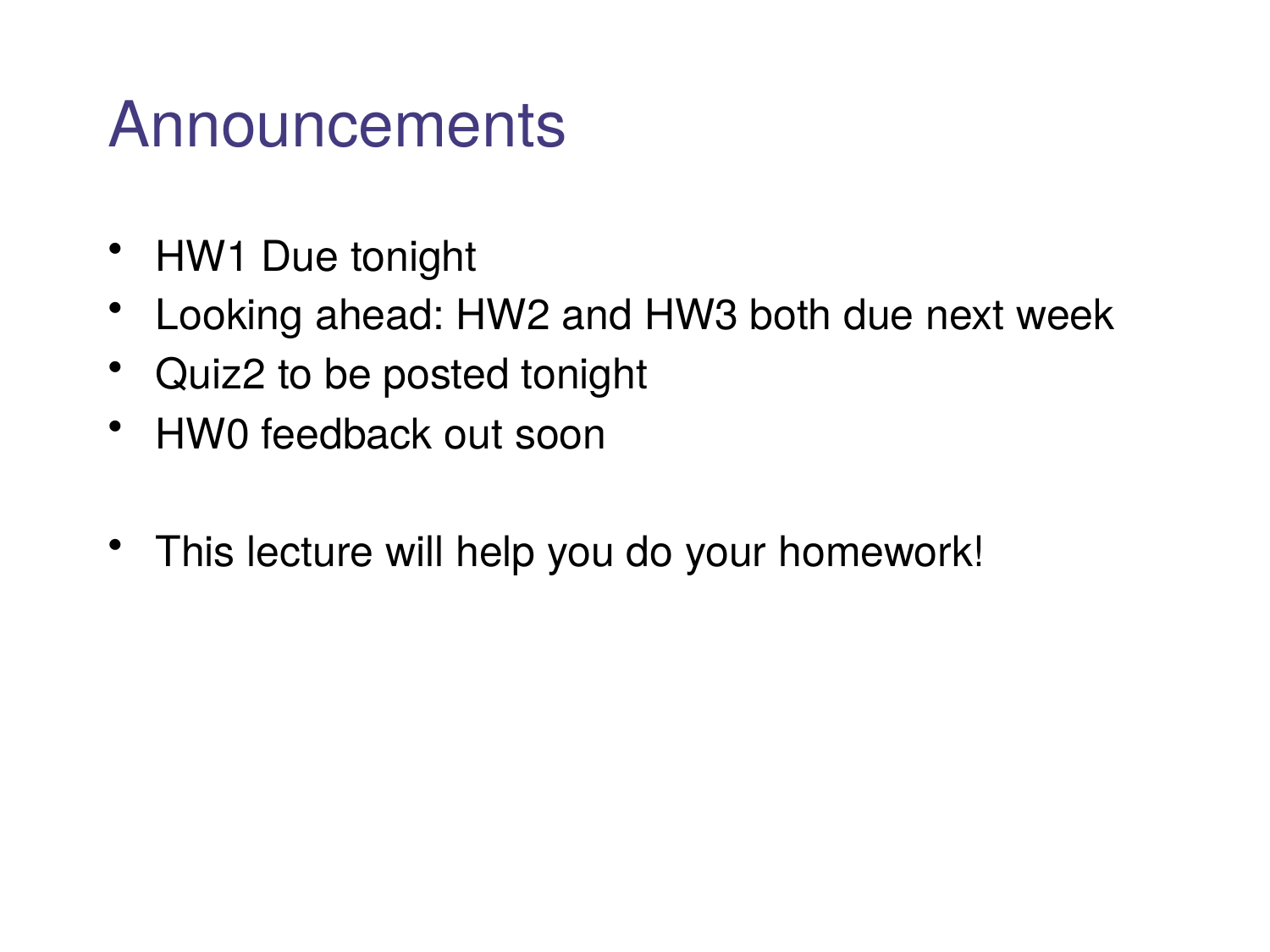

# Announcements
HW1 Due tonight
Looking ahead: HW2 and HW3 both due next week
Quiz2 to be posted tonight
HW0 feedback out soon

This lecture will help you do your homework!